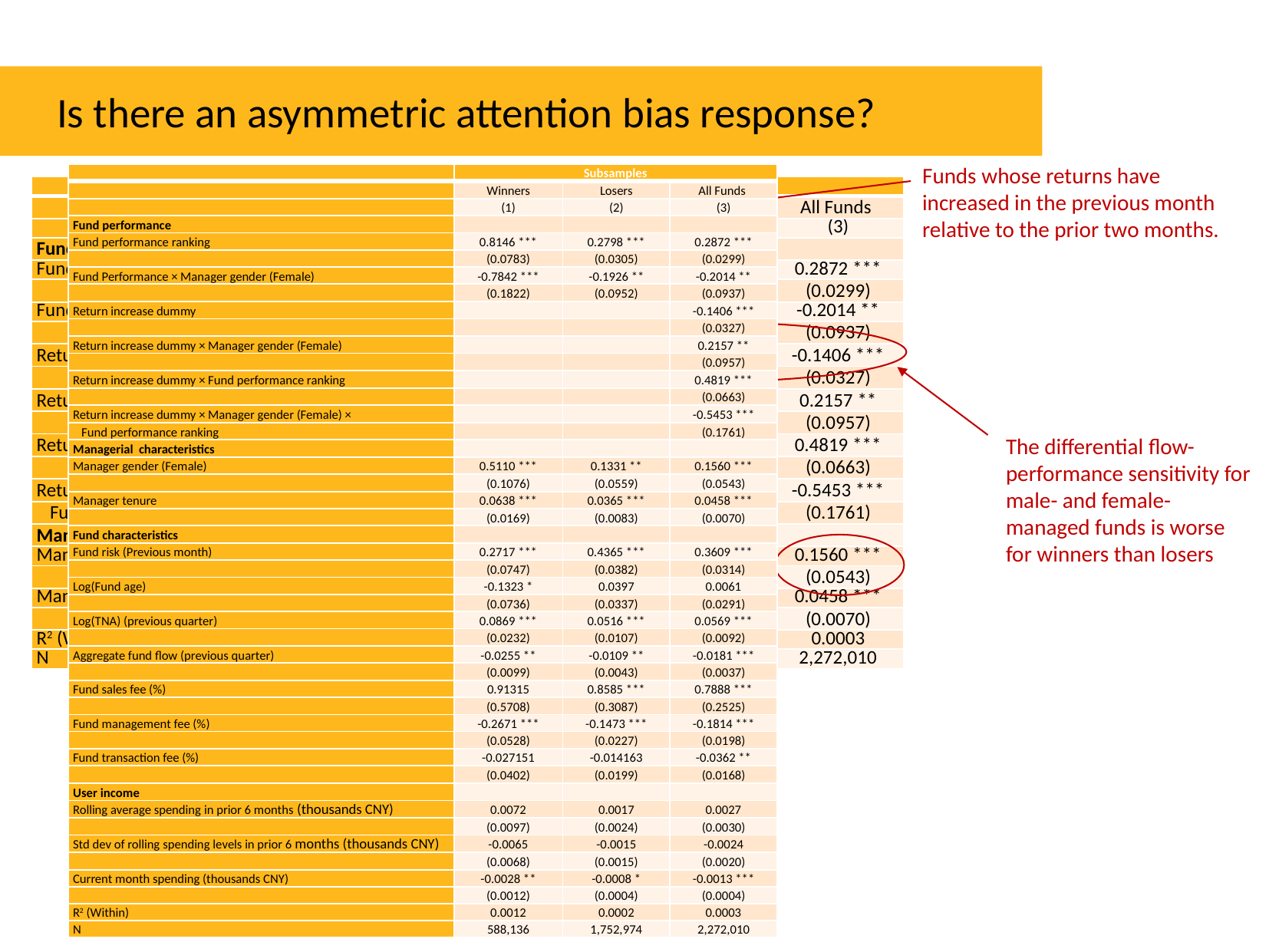

Is there an asymmetric attention bias response?
Funds whose returns have increased in the previous month relative to the prior two months.
|  | Subsamples |  |  |
| --- | --- | --- | --- |
|  | Winners | Losers | All Funds |
|  | (1) | (2) | (3) |
| Fund performance |  |  |  |
| Fund performance ranking | 0.8146 \*\*\* | 0.2798 \*\*\* | 0.2872 \*\*\* |
|  | (0.0783) | (0.0305) | (0.0299) |
| Fund Performance × Manager gender (Female) | -0.7842 \*\*\* | -0.1926 \*\* | -0.2014 \*\* |
|  | (0.1822) | (0.0952) | (0.0937) |
| Return increase dummy |  |  | -0.1406 \*\*\* |
|  |  |  | (0.0327) |
| Return increase dummy × Manager gender (Female) |  |  | 0.2157 \*\* |
|  |  |  | (0.0957) |
| Return increase dummy × Fund performance ranking |  |  | 0.4819 \*\*\* |
|  |  |  | (0.0663) |
| Return increase dummy × Manager gender (Female) × |  |  | -0.5453 \*\*\* |
| Fund performance ranking |  |  | (0.1761) |
| Managerial characteristics |  |  |  |
| Manager gender (Female) | 0.5110 \*\*\* | 0.1331 \*\* | 0.1560 \*\*\* |
|  | (0.1076) | (0.0559) | (0.0543) |
| Manager tenure | 0.0638 \*\*\* | 0.0365 \*\*\* | 0.0458 \*\*\* |
|  | (0.0169) | (0.0083) | (0.0070) |
| Fund characteristics |  |  |  |
| Fund risk (Previous month) | 0.2717 \*\*\* | 0.4365 \*\*\* | 0.3609 \*\*\* |
|  | (0.0747) | (0.0382) | (0.0314) |
| Log(Fund age) | -0.1323 \* | 0.0397 | 0.0061 |
|  | (0.0736) | (0.0337) | (0.0291) |
| Log(TNA) (previous quarter) | 0.0869 \*\*\* | 0.0516 \*\*\* | 0.0569 \*\*\* |
|  | (0.0232) | (0.0107) | (0.0092) |
| Aggregate fund flow (previous quarter) | -0.0255 \*\* | -0.0109 \*\* | -0.0181 \*\*\* |
|  | (0.0099) | (0.0043) | (0.0037) |
| Fund sales fee (%) | 0.91315 | 0.8585 \*\*\* | 0.7888 \*\*\* |
|  | (0.5708) | (0.3087) | (0.2525) |
| Fund management fee (%) | -0.2671 \*\*\* | -0.1473 \*\*\* | -0.1814 \*\*\* |
|  | (0.0528) | (0.0227) | (0.0198) |
| Fund transaction fee (%) | -0.027151 | -0.014163 | -0.0362 \*\* |
|  | (0.0402) | (0.0199) | (0.0168) |
| User income |  |  |  |
| Rolling average spending in prior 6 months (thousands CNY) | 0.0072 | 0.0017 | 0.0027 |
|  | (0.0097) | (0.0024) | (0.0030) |
| Std dev of rolling spending levels in prior 6 months (thousands CNY) | -0.0065 | -0.0015 | -0.0024 |
|  | (0.0068) | (0.0015) | (0.0020) |
| Current month spending (thousands CNY) | -0.0028 \*\* | -0.0008 \* | -0.0013 \*\*\* |
|  | (0.0012) | (0.0004) | (0.0004) |
| R2 (Within) | 0.0012 | 0.0002 | 0.0003 |
| N | 588,136 | 1,752,974 | 2,272,010 |
|  | Subsamples |  |  |
| --- | --- | --- | --- |
|  | Winners | Losers | All Funds |
|  | (1) | (2) | (3) |
| Fund performance |  |  |  |
| Fund performance ranking | 0.8146 \*\*\* | 0.2798 \*\*\* | 0.2872 \*\*\* |
|  | (0.0783) | (0.0305) | (0.0299) |
| Fund Performance × Manager gender (Female) | -0.7842 \*\*\* | -0.1926 \*\* | -0.2014 \*\* |
|  | (0.1822) | (0.0952) | (0.0937) |
| Return increase dummy |  |  | -0.1406 \*\*\* |
|  |  |  | (0.0327) |
| Return increase dummy × Manager gender (Female) |  |  | 0.2157 \*\* |
|  |  |  | (0.0957) |
| Return increase dummy × Fund performance ranking |  |  | 0.4819 \*\*\* |
|  |  |  | (0.0663) |
| Return increase dummy × Manager gender (Female) × |  |  | -0.5453 \*\*\* |
| Fund performance ranking |  |  | (0.1761) |
| Managerial characteristics |  |  |  |
| Manager gender (Female) | 0.5110 \*\*\* | 0.1331 \*\* | 0.1560 \*\*\* |
|  | (0.1076) | (0.0559) | (0.0543) |
| Manager tenure | 0.0638 \*\*\* | 0.0365 \*\*\* | 0.0458 \*\*\* |
|  | (0.0169) | (0.0083) | (0.0070) |
| R2 (Within) | 0.0012 | 0.0002 | 0.0003 |
| N | 588,136 | 1,752,974 | 2,272,010 |

The differential flow-performance sensitivity for male- and female-managed funds is worse for winners than losers